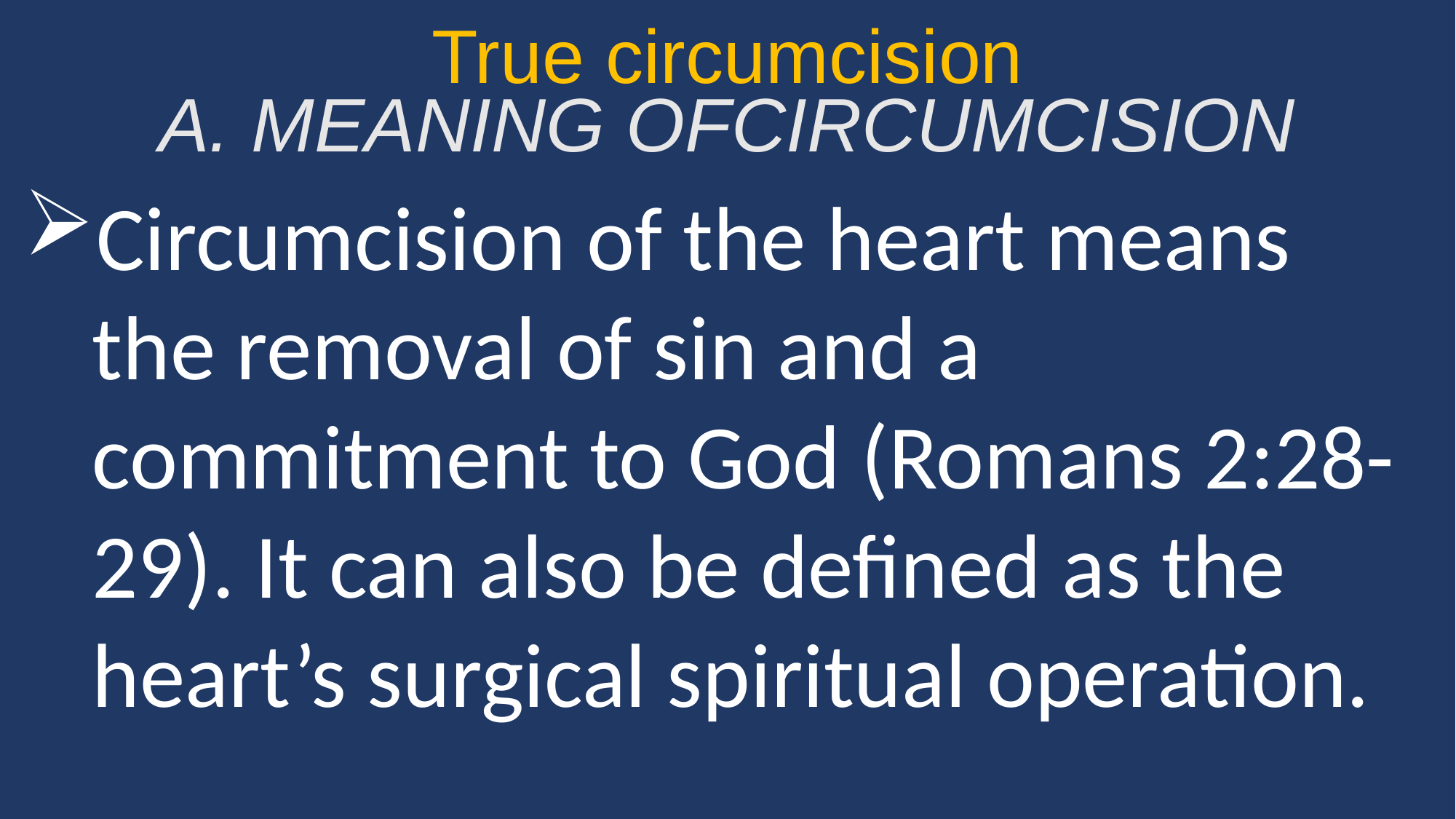

True circumcision
A. MEANING OFCIRCUMCISION
Circumcision of the heart means the removal of sin and a commitment to God (Romans 2:28-29). It can also be defined as the heart’s surgical spiritual operation.